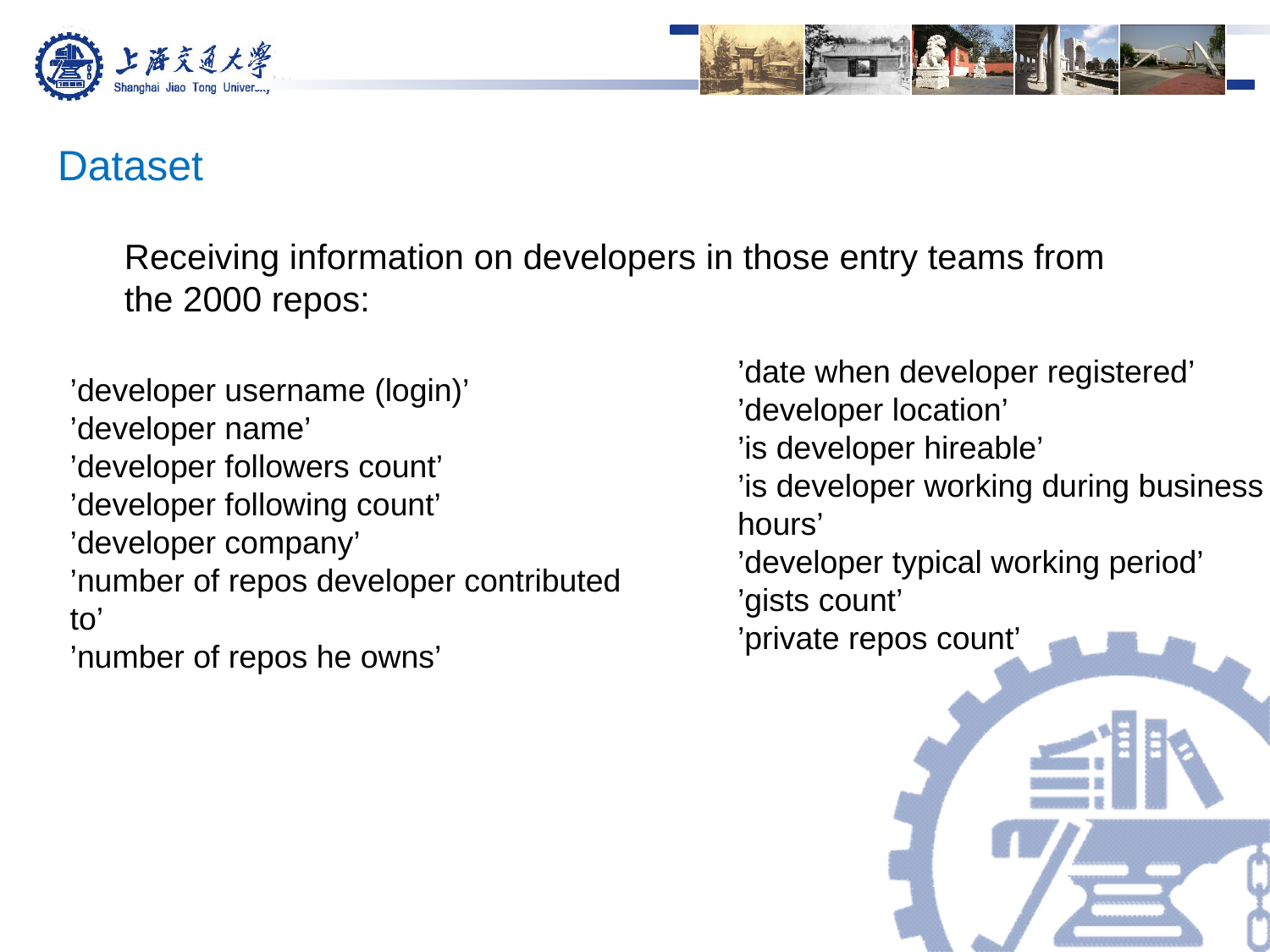

Dataset
Receiving information on developers in those entry teams from the 2000 repos:
’date when developer registered’
’developer location’
’is developer hireable’
’is developer working during business hours’
’developer typical working period’
’gists count’
’private repos count’
’developer username (login)’
’developer name’
’developer followers count’
’developer following count’
’developer company’
’number of repos developer contributed to’
’number of repos he owns’